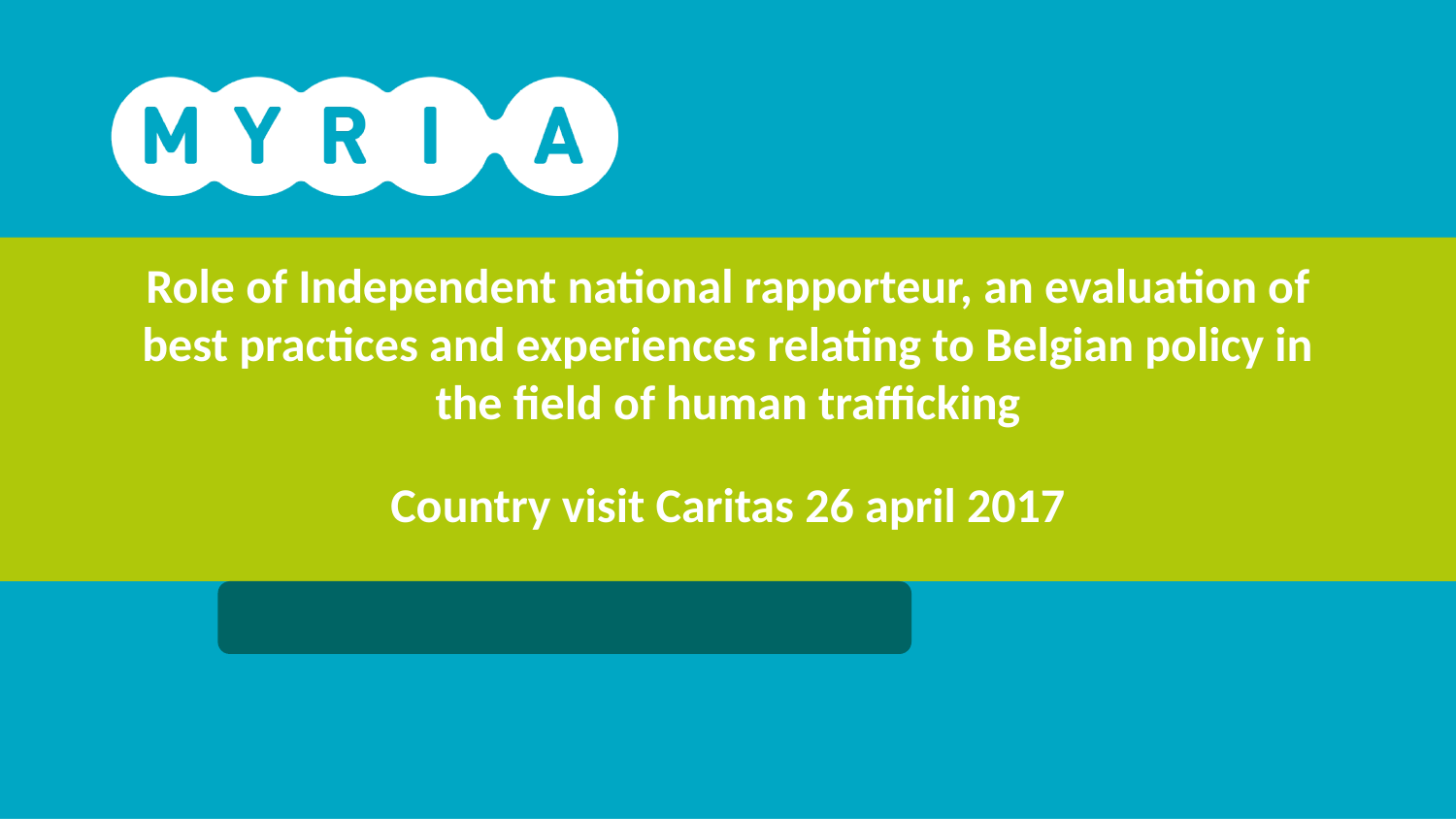

# Role of Independent national rapporteur, an evaluation of best practices and experiences relating to Belgian policy in the field of human trafficking
Country visit Caritas 26 april 2017